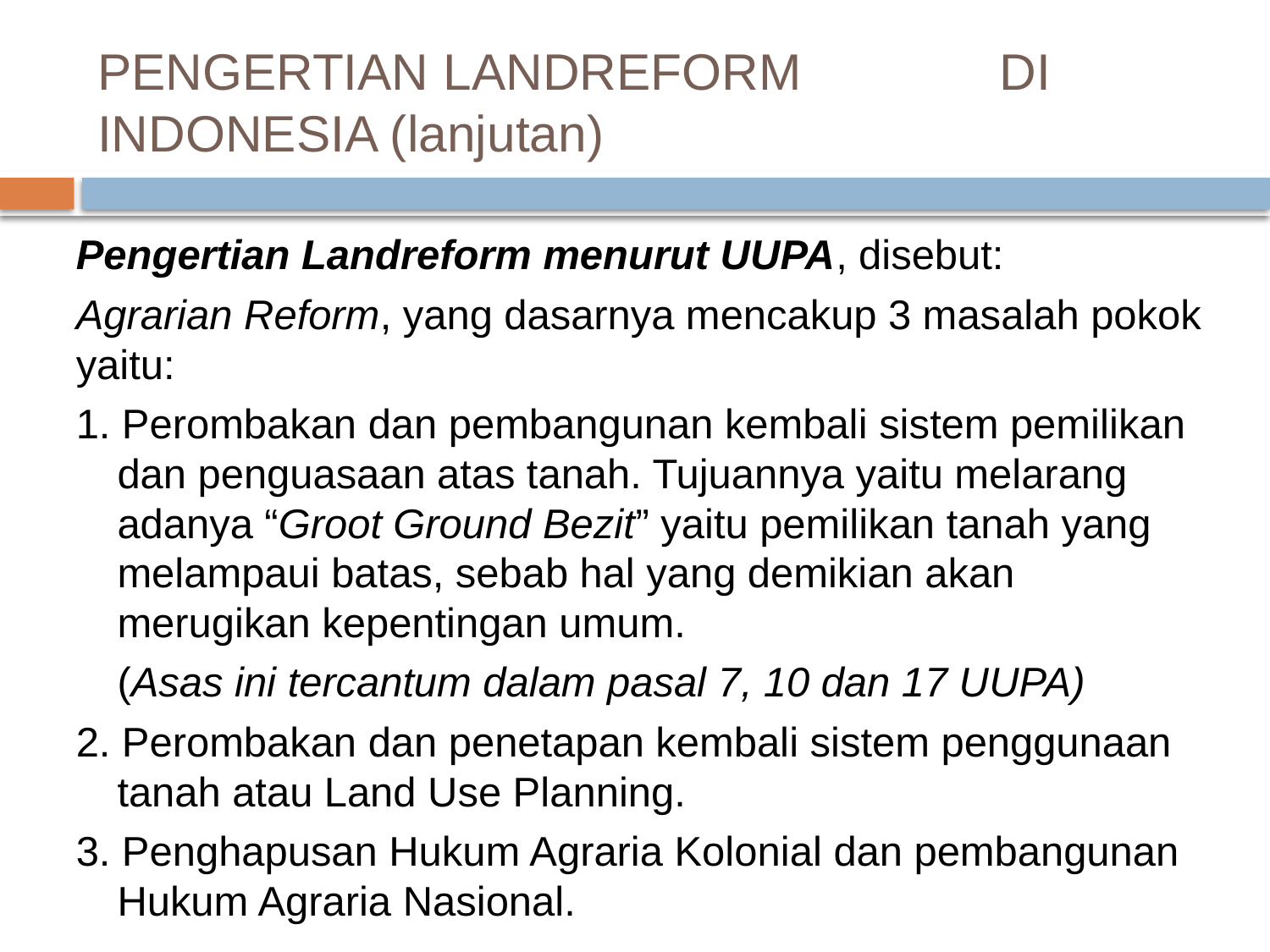

# PENGERTIAN LANDREFORM              DI INDONESIA (lanjutan)
Pengertian Landreform menurut UUPA, disebut:
Agrarian Reform, yang dasarnya mencakup 3 masalah pokok yaitu:
1. Perombakan dan pembangunan kembali sistem pemilikan dan penguasaan atas tanah. Tujuannya yaitu melarang adanya “Groot Ground Bezit” yaitu pemilikan tanah yang melampaui batas, sebab hal yang demikian akan merugikan kepentingan umum.
	(Asas ini tercantum dalam pasal 7, 10 dan 17 UUPA)
2. Perombakan dan penetapan kembali sistem penggunaan tanah atau Land Use Planning.
3. Penghapusan Hukum Agraria Kolonial dan pembangunan Hukum Agraria Nasional.